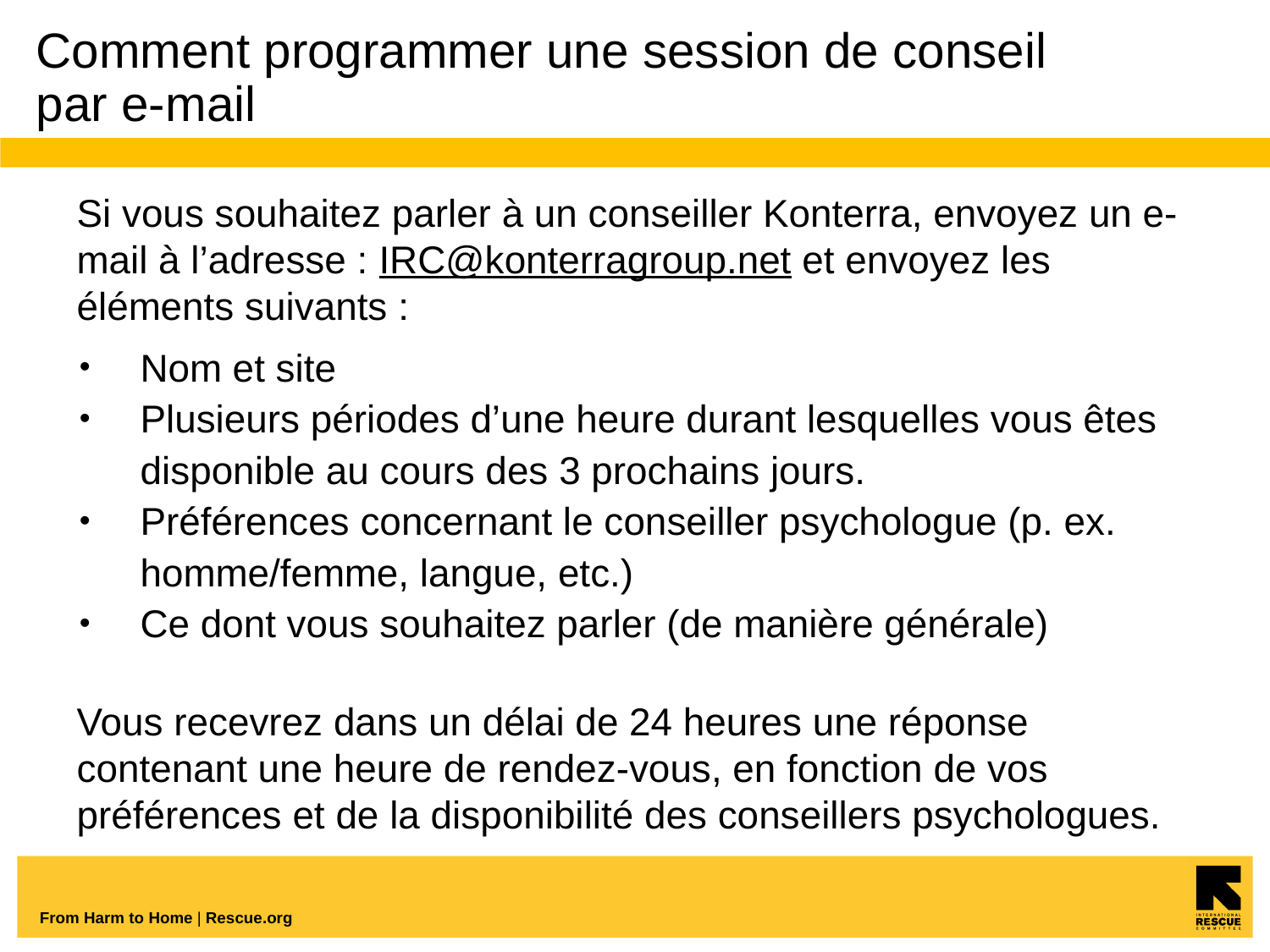

# Comment programmer une session de conseil par e-mail
Si vous souhaitez parler à un conseiller Konterra, envoyez un e-mail à l’adresse : IRC@konterragroup.net et envoyez les éléments suivants :
Nom et site
Plusieurs périodes d’une heure durant lesquelles vous êtes disponible au cours des 3 prochains jours.
Préférences concernant le conseiller psychologue (p. ex. homme/femme, langue, etc.)
Ce dont vous souhaitez parler (de manière générale)
Vous recevrez dans un délai de 24 heures une réponse contenant une heure de rendez-vous, en fonction de vos préférences et de la disponibilité des conseillers psychologues.